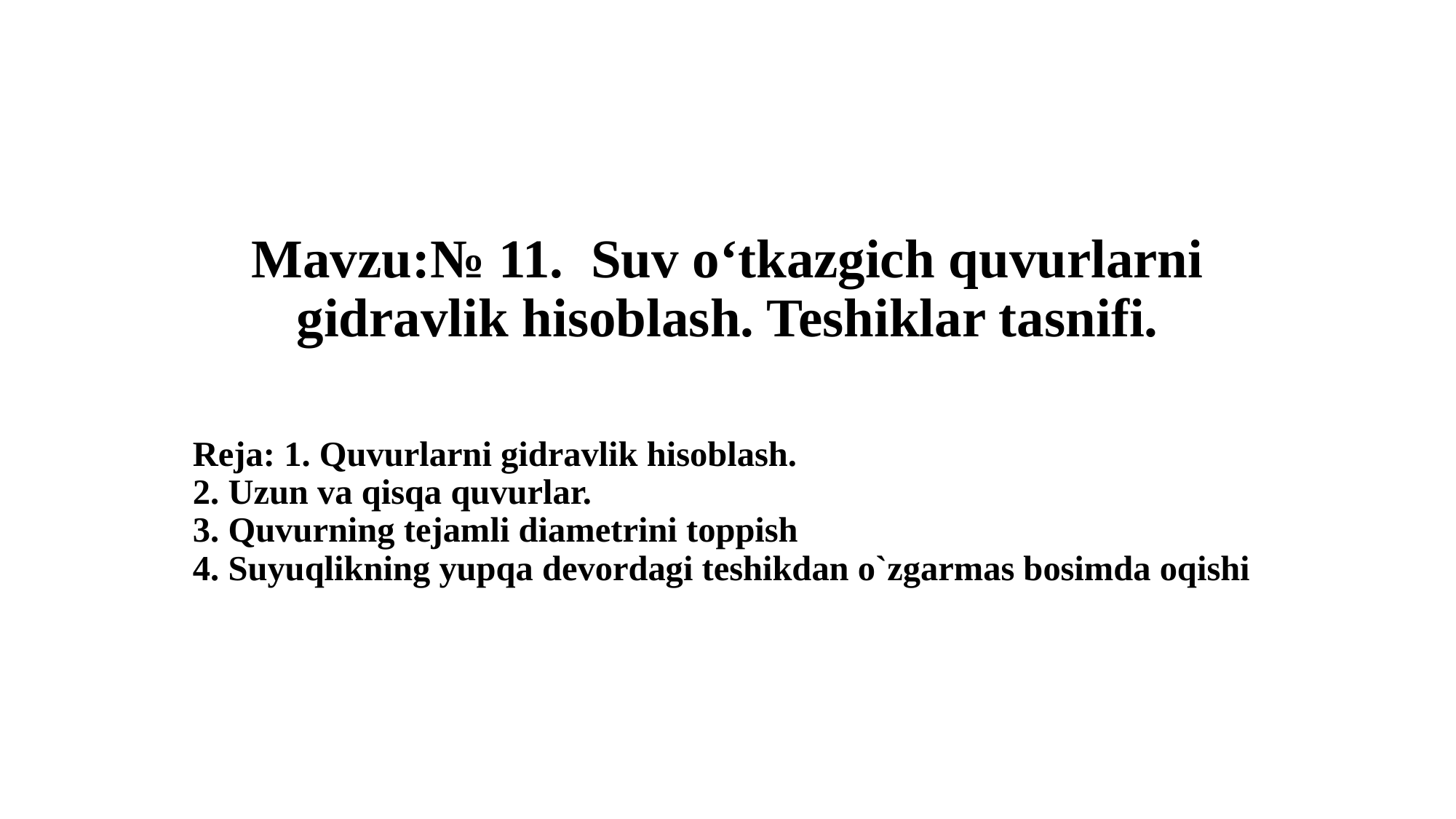

# Mavzu:№ 11.  Suv o‘tkazgich quvurlarni gidravlik hisoblash. Teshiklar tasnifi.
Reja: 1. Quvurlarni gidravlik hisoblash.
2. Uzun va qisqa quvurlar.
3. Quvurning tejamli diametrini toppish
4. Suyuqlikning yupqa devordagi teshikdan o`zgarmas bosimda oqishi